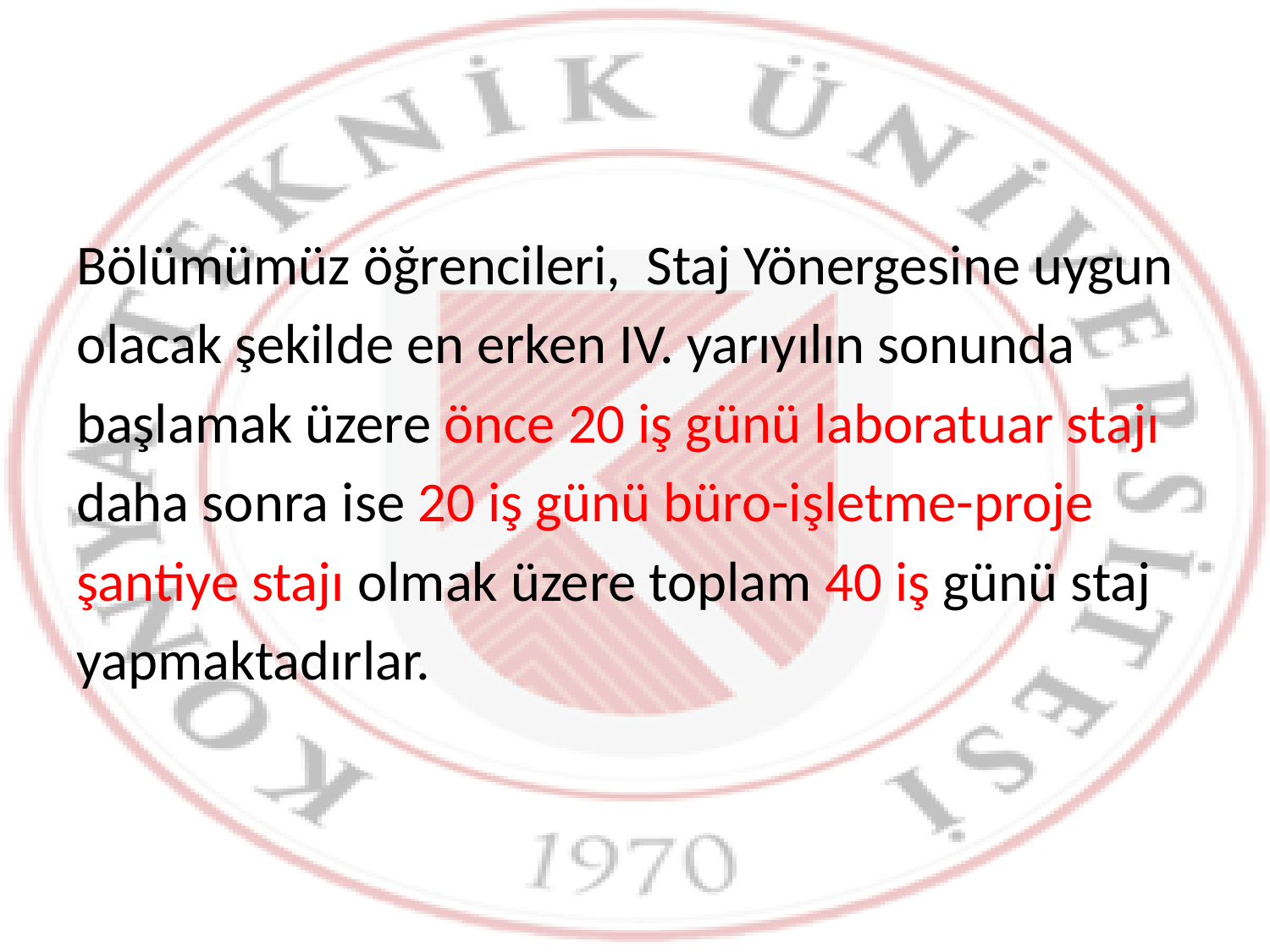

Bölümümüz öğrencileri,  Staj Yönergesine uygun
olacak şekilde en erken IV. yarıyılın sonunda
başlamak üzere önce 20 iş günü laboratuar stajı
daha sonra ise 20 iş günü büro-işletme-proje
şantiye stajı olmak üzere toplam 40 iş günü staj
yapmaktadırlar.